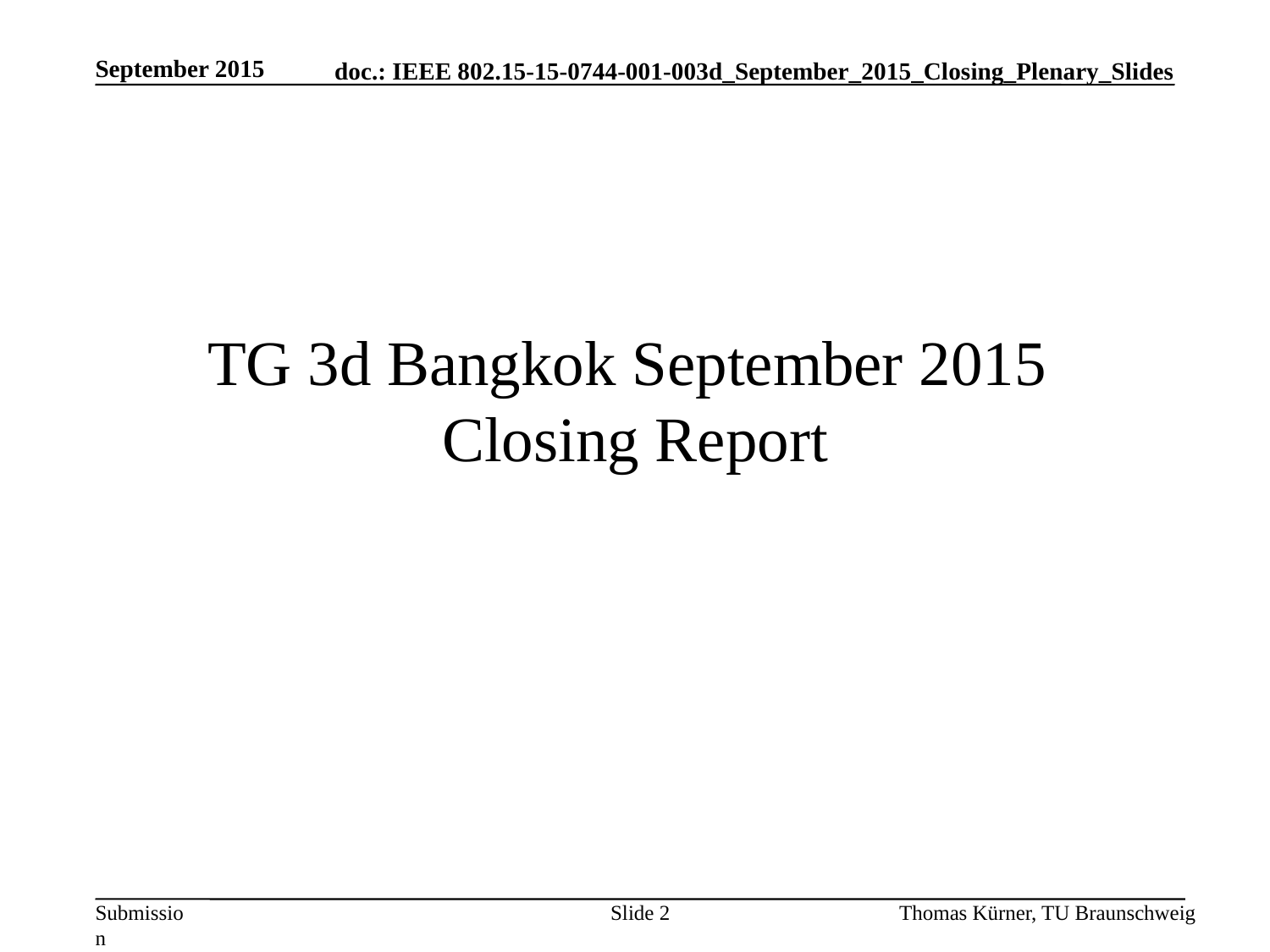

September 2015
# TG 3d Bangkok September 2015 Closing Report

Slide 2
Thomas Kürner, TU Braunschweig